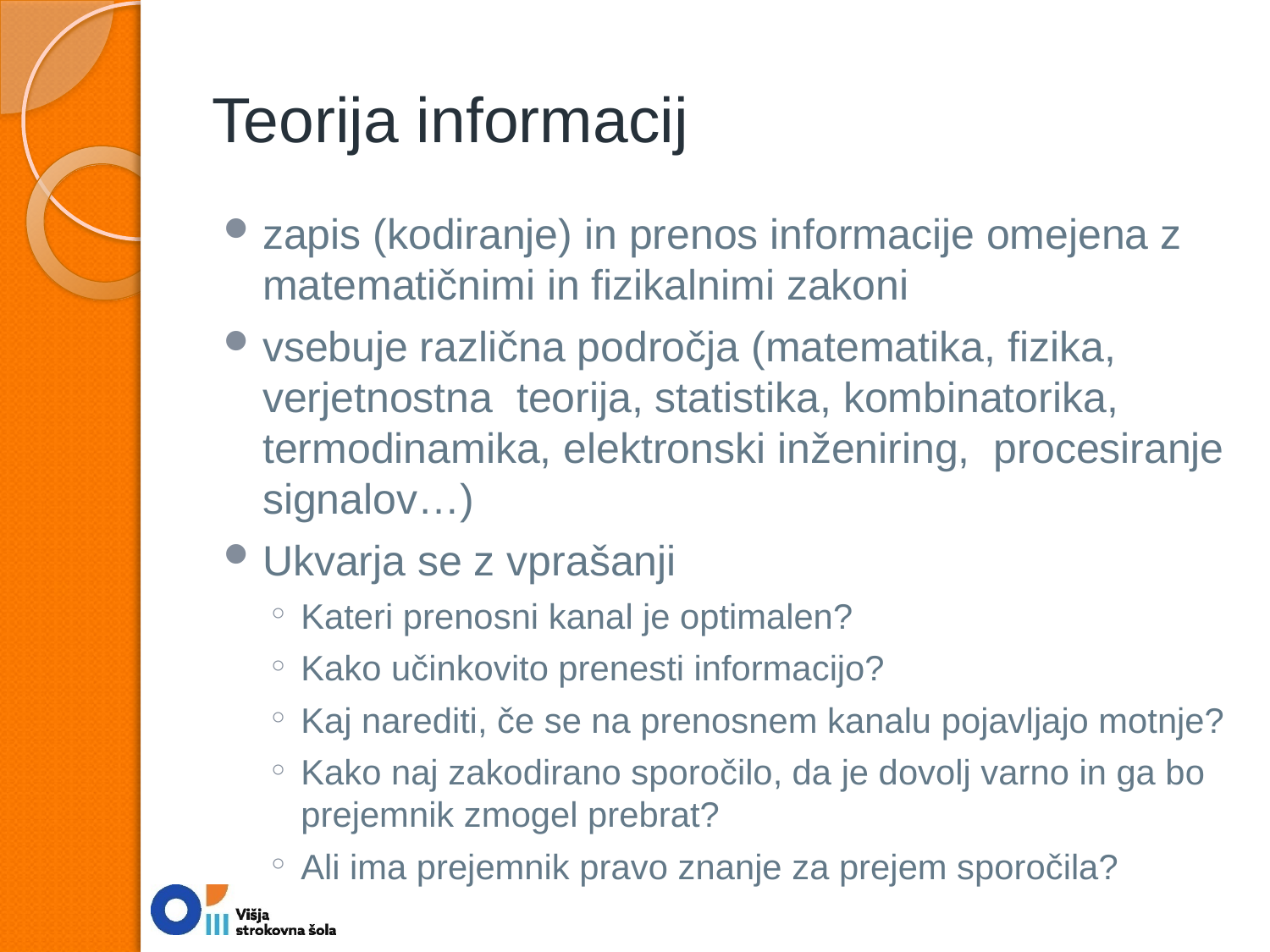

# Teorija informacij
zapis (kodiranje) in prenos informacije omejena z matematičnimi in fizikalnimi zakoni
vsebuje različna področja (matematika, fizika, verjetnostna  teorija, statistika, kombinatorika, termodinamika, elektronski inženiring,  procesiranje signalov…)
Ukvarja se z vprašanji
Kateri prenosni kanal je optimalen?
Kako učinkovito prenesti informacijo?
Kaj narediti, če se na prenosnem kanalu pojavljajo motnje?
Kako naj zakodirano sporočilo, da je dovolj varno in ga bo prejemnik zmogel prebrat?
Ali ima prejemnik pravo znanje za prejem sporočila?